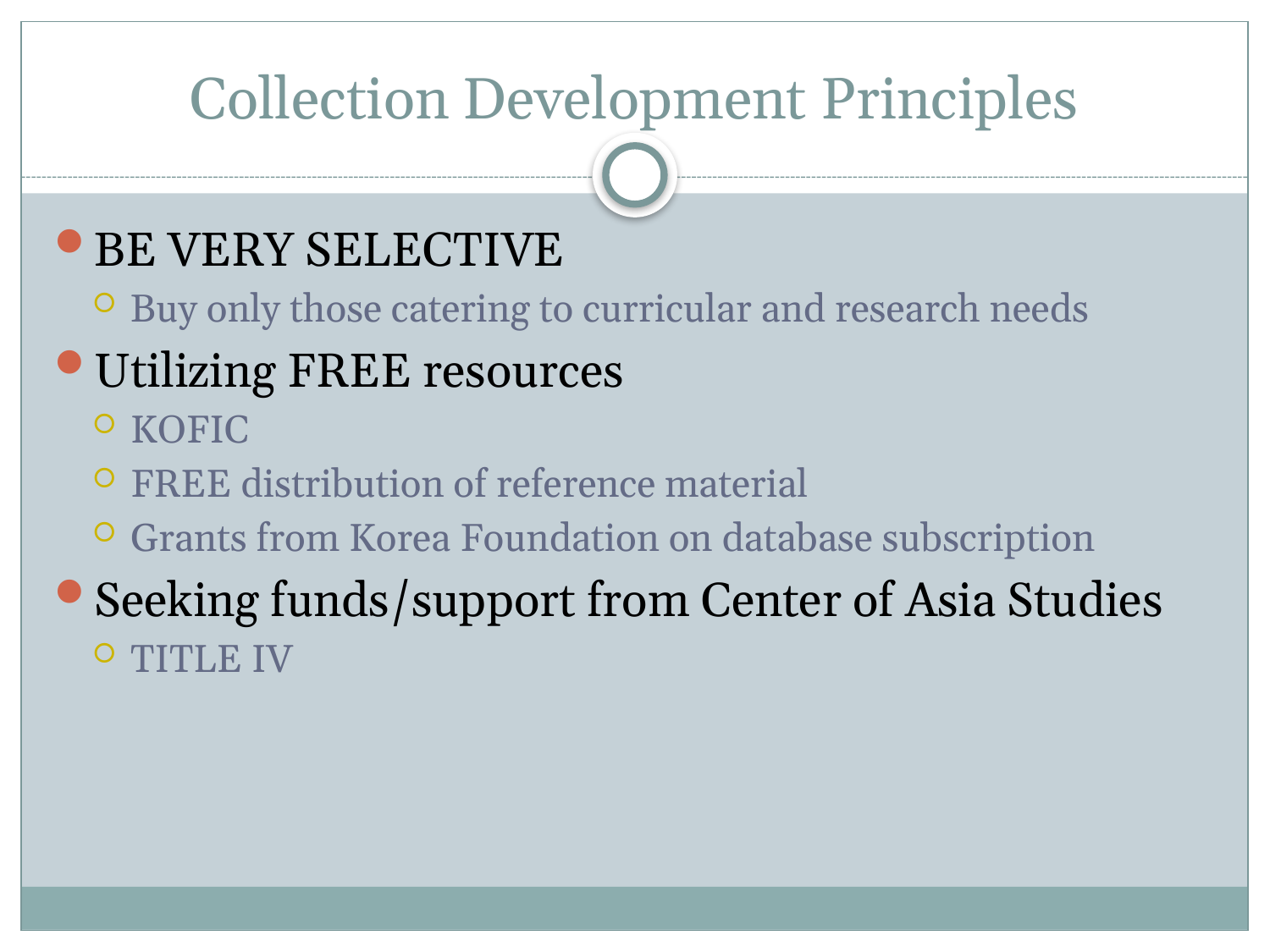

# Collection Development Principles
BE VERY SELECTIVE
Buy only those catering to curricular and research needs
Utilizing FREE resources
KOFIC
FREE distribution of reference material
Grants from Korea Foundation on database subscription
Seeking funds/support from Center of Asia Studies
TITLE IV